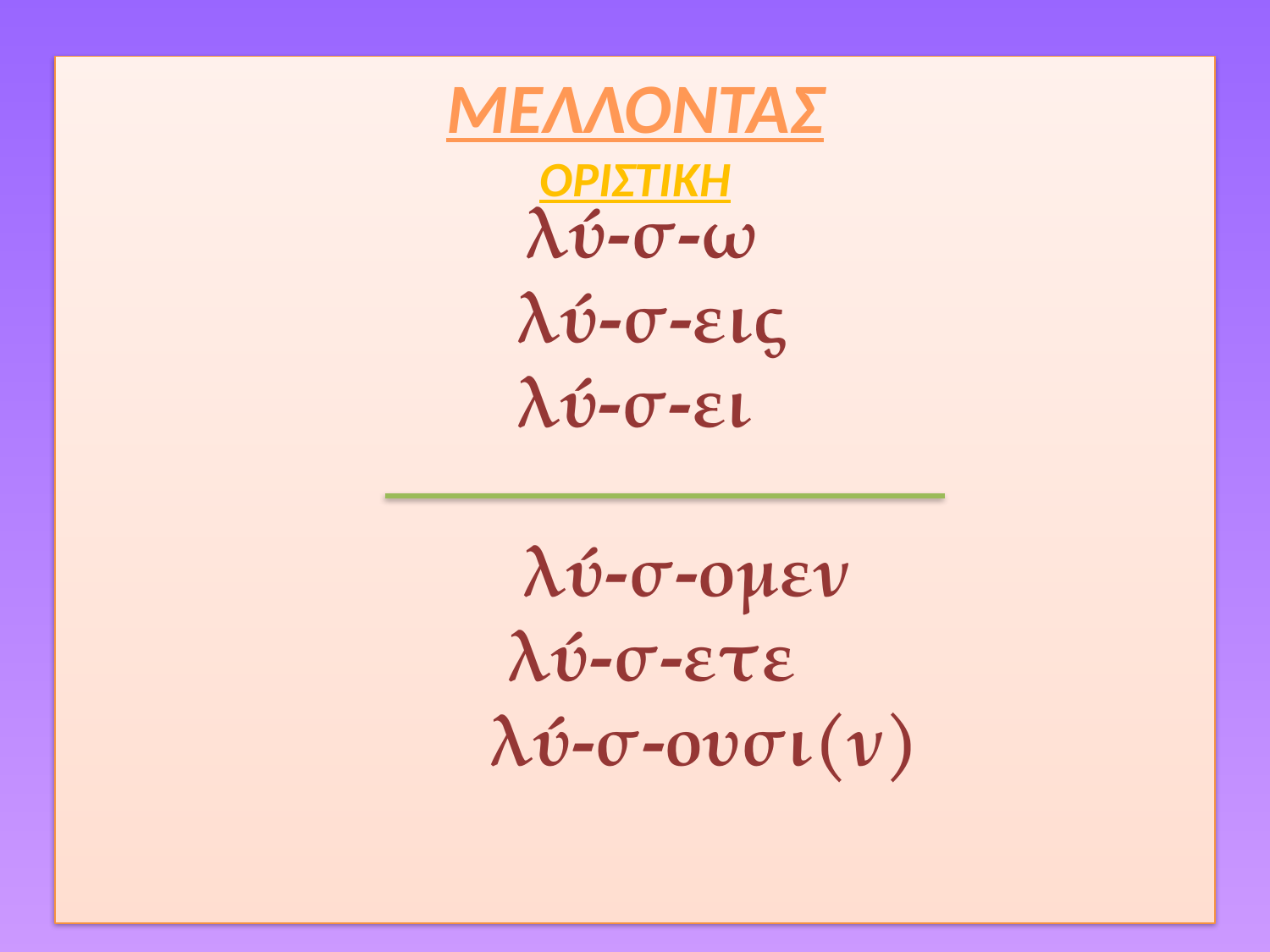

λύ-σ-ω
  λύ-σ-εις
λύ-σ-ει

      λύ-σ-ομεν
  λύ-σ-ετε
         λύ-σ-ουσι(ν)
ΜΕΛΛΟΝΤΑΣ
ΟΡΙΣΤΙΚΗ